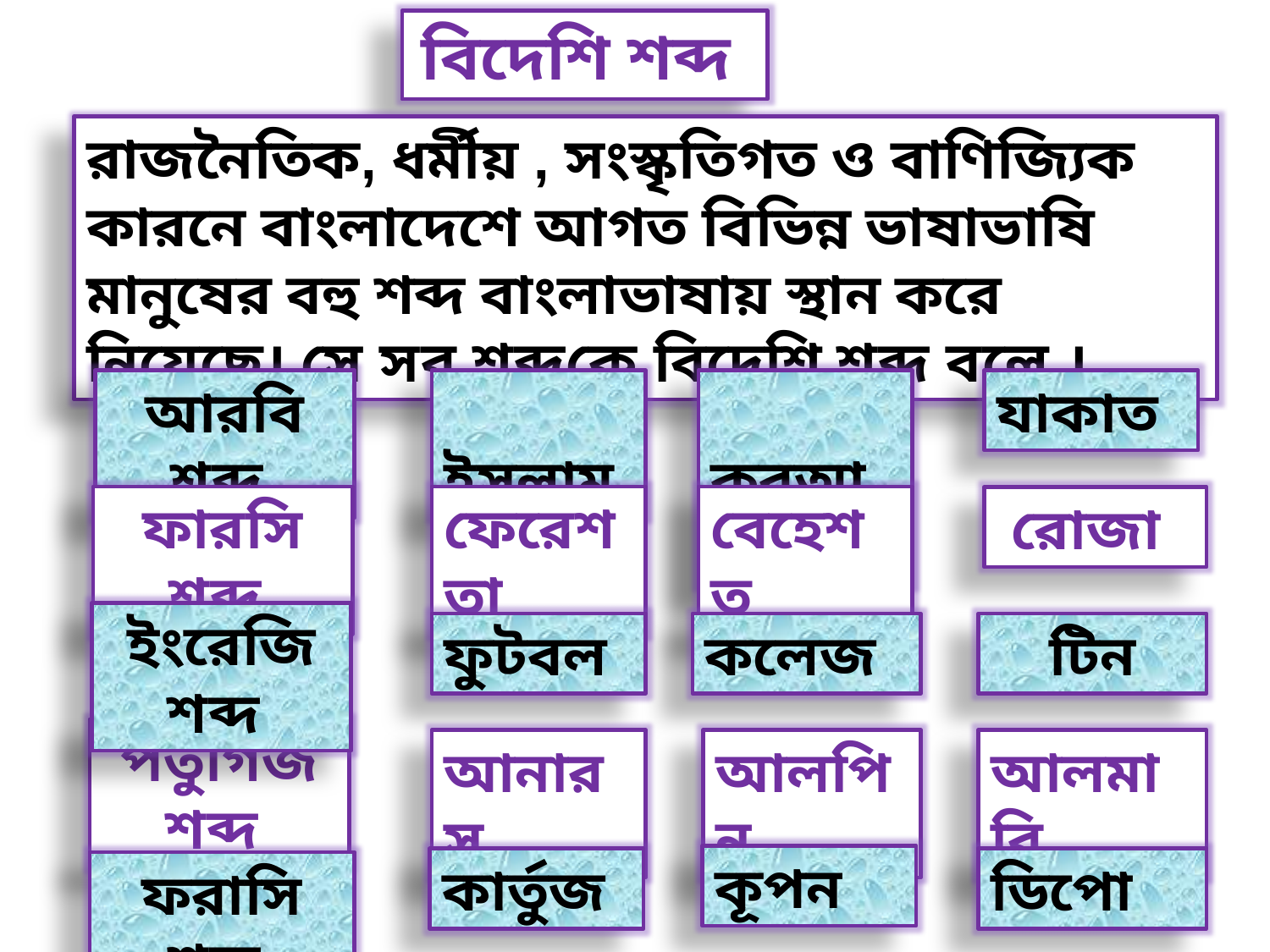

বিদেশি শব্দ
রাজনৈতিক, ধর্মীয় , সংস্কৃতিগত ও বাণিজ্যিক কারনে বাংলাদেশে আগত বিভিন্ন ভাষাভাষি মানুষের বহু শব্দ বাংলাভাষায় স্থান করে নিয়েছে। সে সব শব্দকে বিদেশি শব্দ বলে ।
আরবি শব্দ
 ইসলাম,
 কুরআন,
যাকাত
ফারসি শব্দ
ফেরেশতা
বেহেশত
 রোজা
ইংরেজি শব্দ
ফুটবল
কলেজ
    টিন
পর্তুগিজ শব্দ
আনারস
আলপিন
আলমারি
কূপন
ডিপো
কার্তুজ
ফরাসি শব্দ